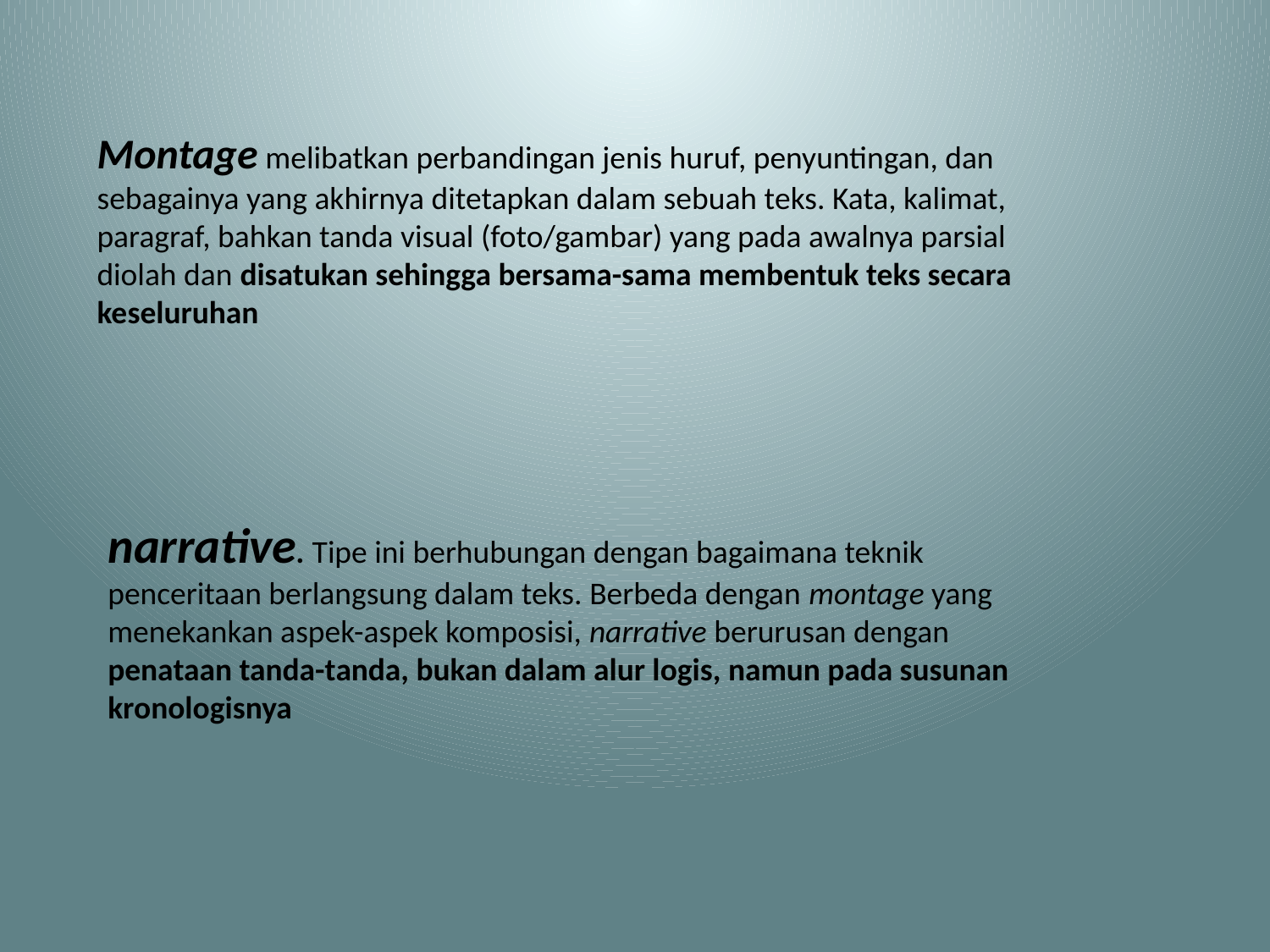

Montage melibatkan perbandingan jenis huruf, penyuntingan, dan sebagainya yang akhirnya ditetapkan dalam sebuah teks. Kata, kalimat, paragraf, bahkan tanda visual (foto/gambar) yang pada awalnya parsial diolah dan disatukan sehingga bersama-sama membentuk teks secara keseluruhan
narrative. Tipe ini berhubungan dengan bagaimana teknik penceritaan berlangsung dalam teks. Berbeda dengan montage yang menekankan aspek-aspek komposisi, narrative berurusan dengan penataan tanda-tanda, bukan dalam alur logis, namun pada susunan kronologisnya